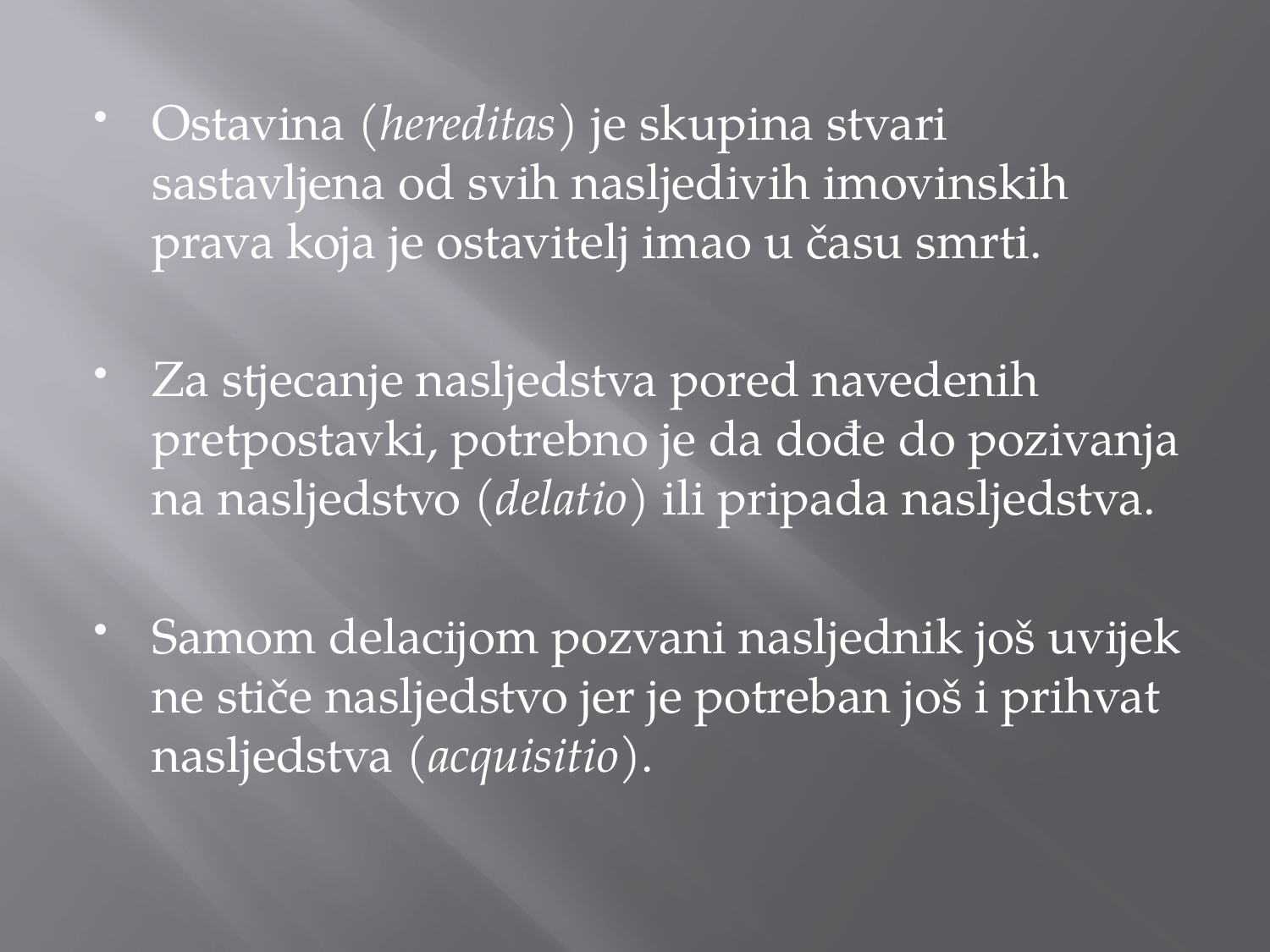

Ostavina (hereditas) je skupina stvari sastavljena od svih nasljedivih imovinskih prava koja je ostavitelj imao u času smrti.

Za stjecanje nasljedstva pored navedenih pretpostavki, potrebno je da dođe do pozivanja na nasljedstvo (delatio) ili pripada nasljedstva.

Samom delacijom pozvani nasljednik još uvijek ne stiče nasljedstvo jer je potreban još i prihvat nasljedstva (acquisitio).